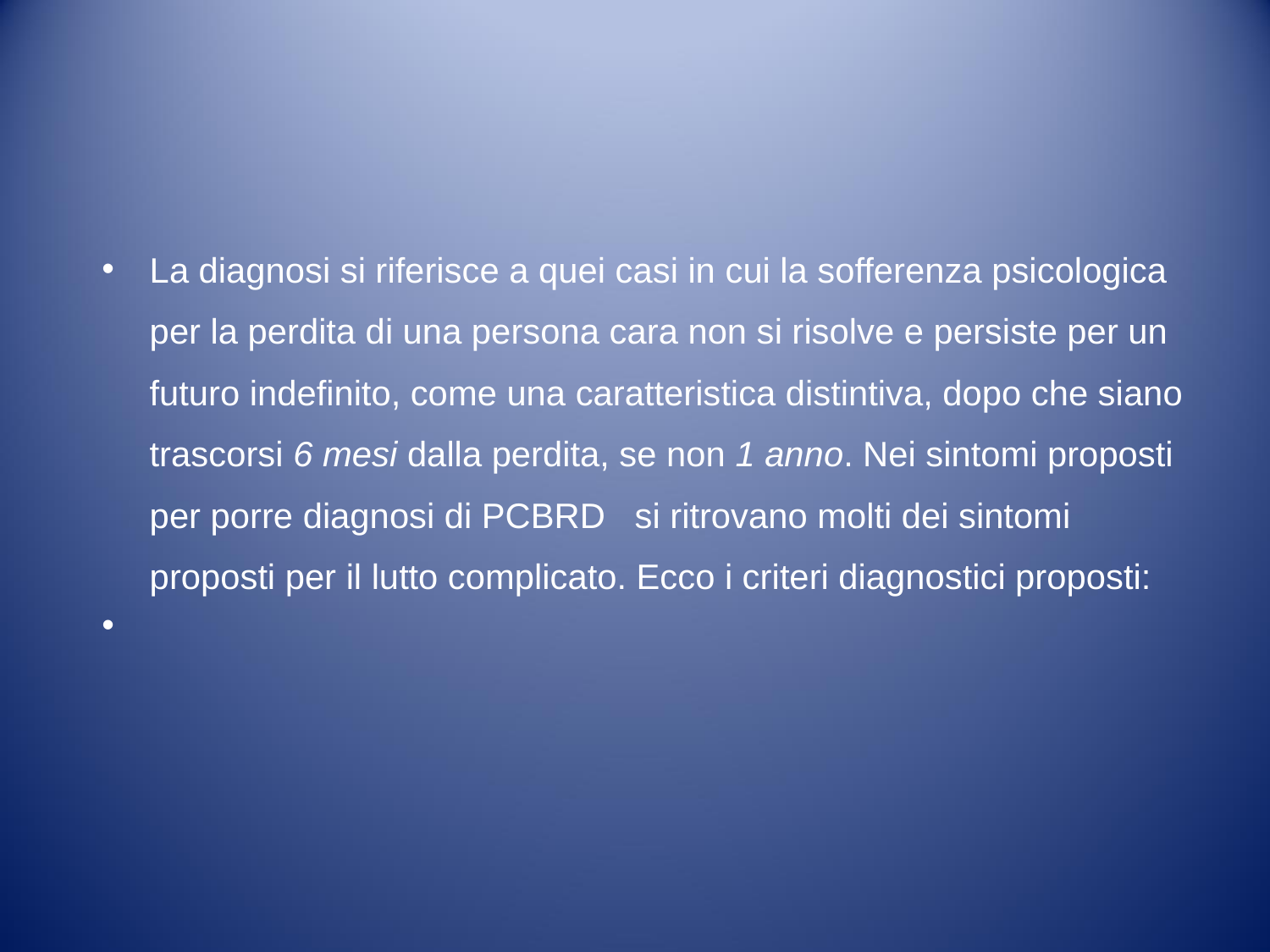

#
La diagnosi si riferisce a quei casi in cui la sofferenza psicologica per la perdita di una persona cara non si risolve e persiste per un futuro indefinito, come una caratteristica distintiva, dopo che siano trascorsi 6 mesi dalla perdita, se non 1 anno. Nei sintomi proposti per porre diagnosi di PCBRD   si ritrovano molti dei sintomi proposti per il lutto complicato. Ecco i criteri diagnostici proposti: